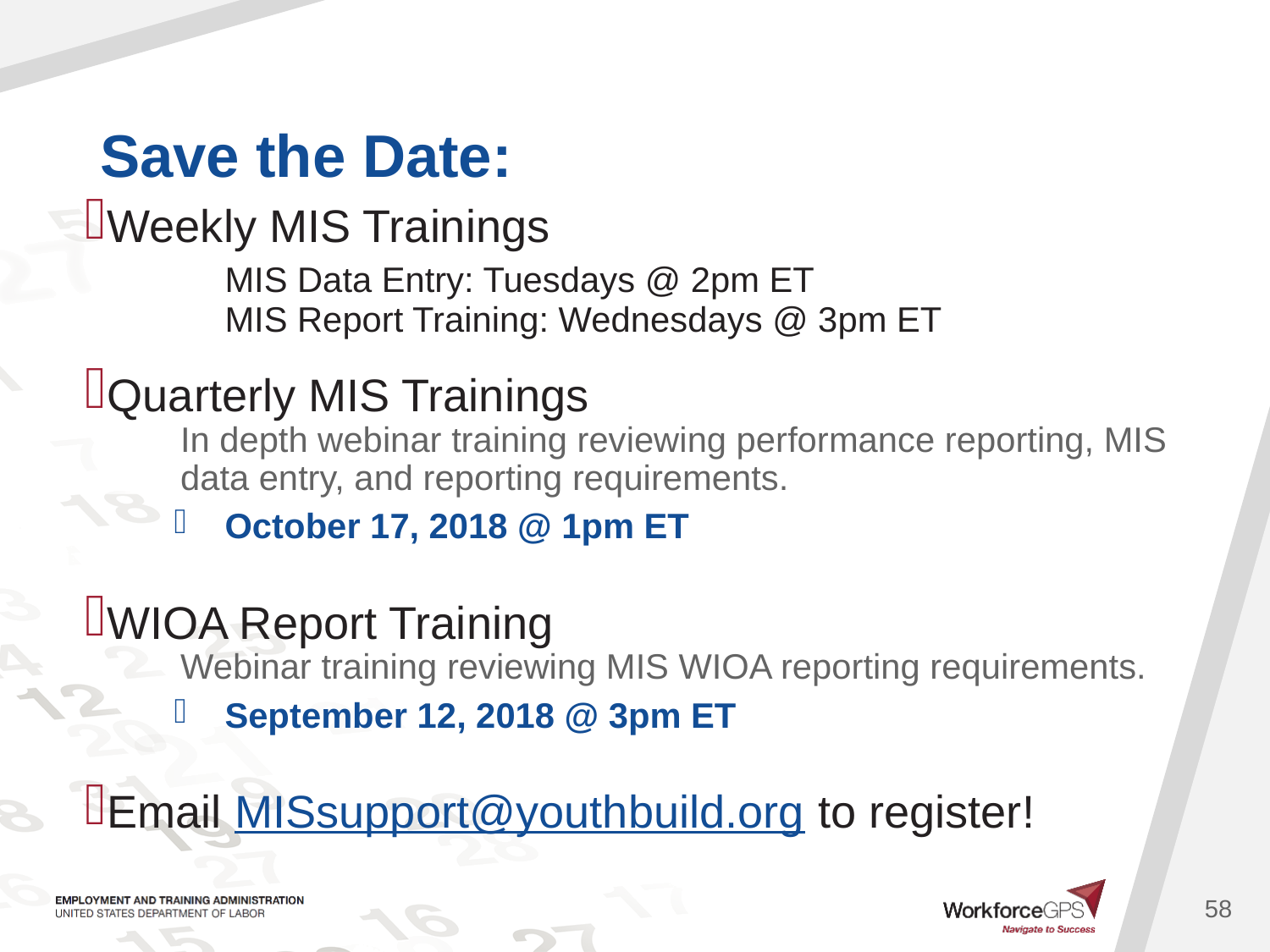

Weekly MIS Trainings
	MIS Data Entry: Tuesdays @ 2pm ET
	MIS Report Training: Wednesdays @ 3pm ET
Quarterly MIS Trainings
In depth webinar training reviewing performance reporting, MIS data entry, and reporting requirements.
October 17, 2018 @ 1pm ET
WIOA Report Training
Webinar training reviewing MIS WIOA reporting requirements.
September 12, 2018 @ 3pm ET
Email MISsupport@youthbuild.org to register!
58